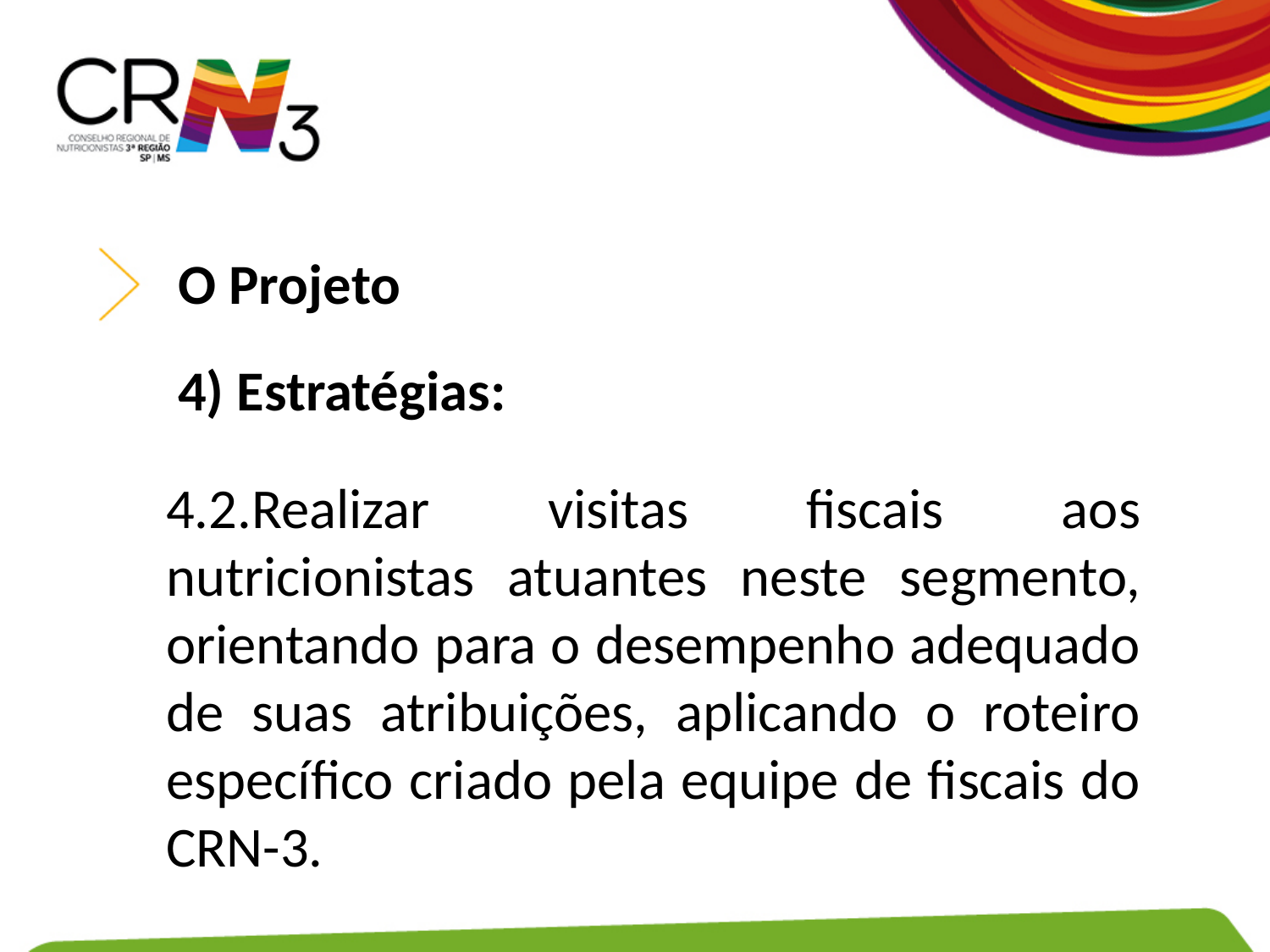

O Projeto
4) Estratégias:
4.2.Realizar visitas fiscais aos nutricionistas atuantes neste segmento, orientando para o desempenho adequado de suas atribuições, aplicando o roteiro específico criado pela equipe de fiscais do CRN-3.